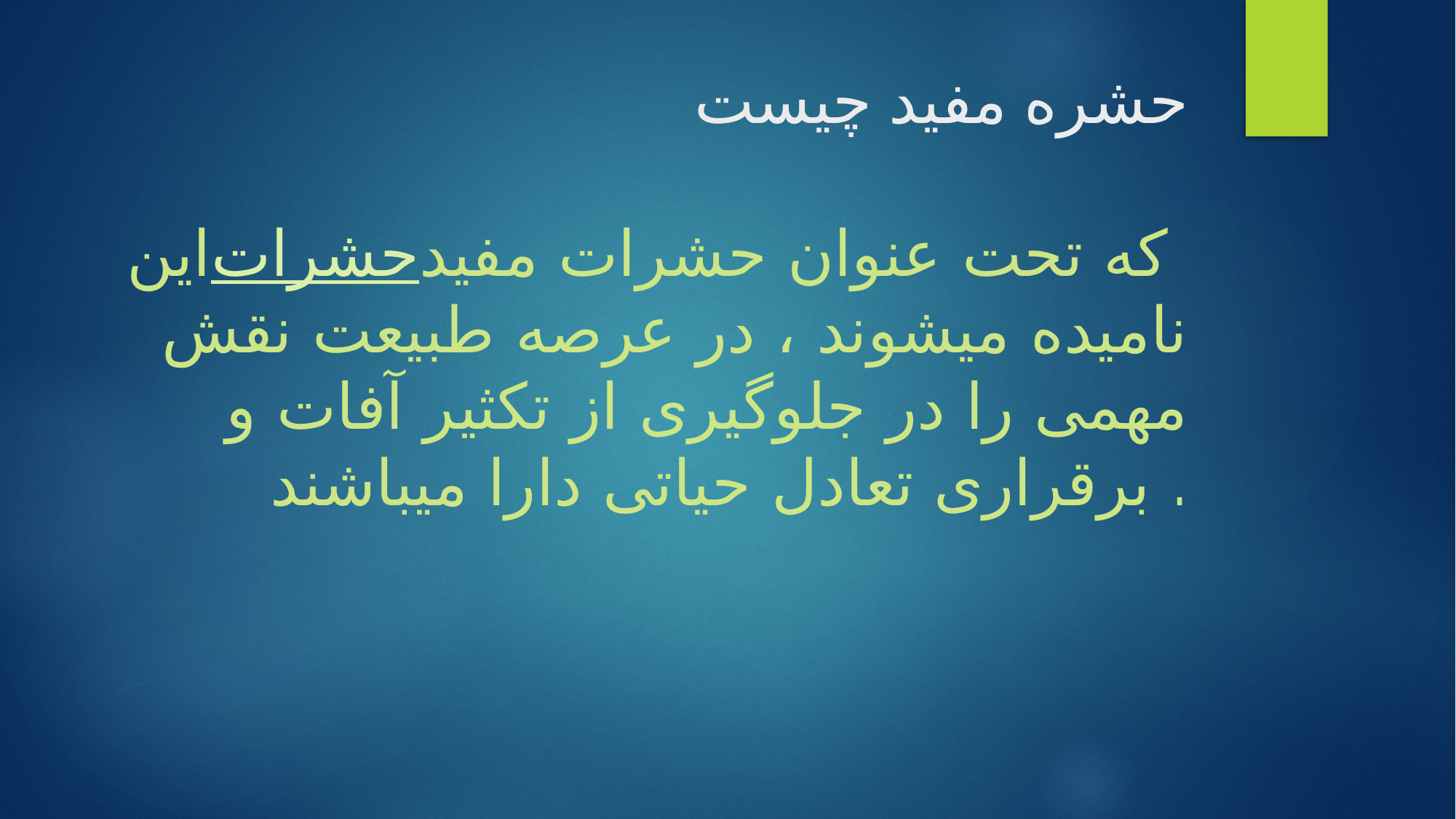

# حشره مفید چیست این حشرات كه تحت عنوان حشرات مفید نامیده میشوند ، در عرصه طبیعت نقش مهمی را در جلوگیری از تكثیر آفات و برقراری تعادل حیاتی دارا میباشند .